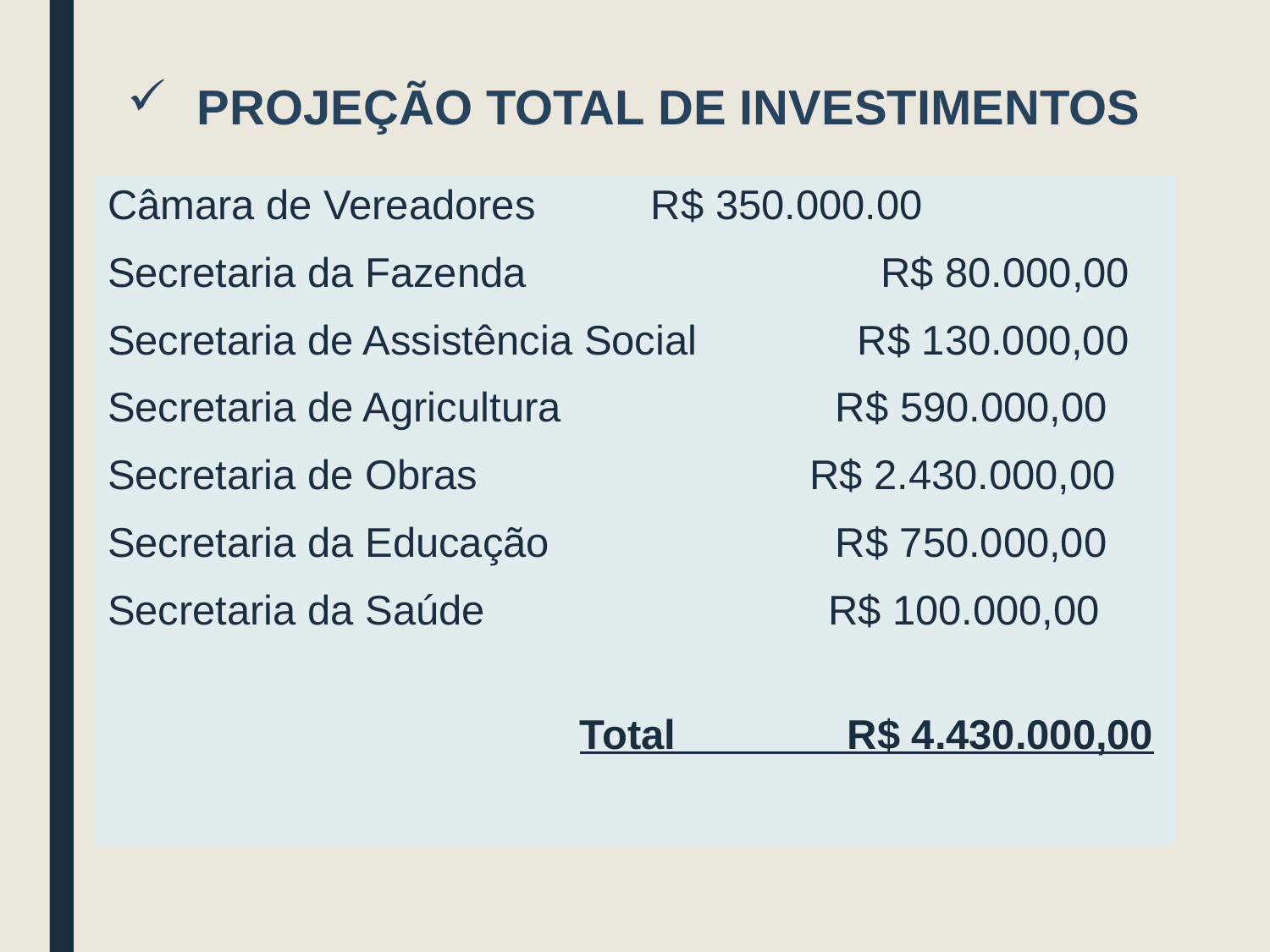

# PROJEÇÃO TOTAL DE INVESTIMENTOS
Câmara de Vereadores			    R$ 350.000.00
Secretaria da Fazenda                               R$ 80.000,00
Secretaria de Assistência Social              R$ 130.000,00
Secretaria de Agricultura                        R$ 590.000,00
Secretaria de Obras                             R$ 2.430.000,00
Secretaria da Educação                         R$ 750.000,00
Secretaria da Saúde                              R$ 100.000,00

                                        Total               R$ 4.430.000,00